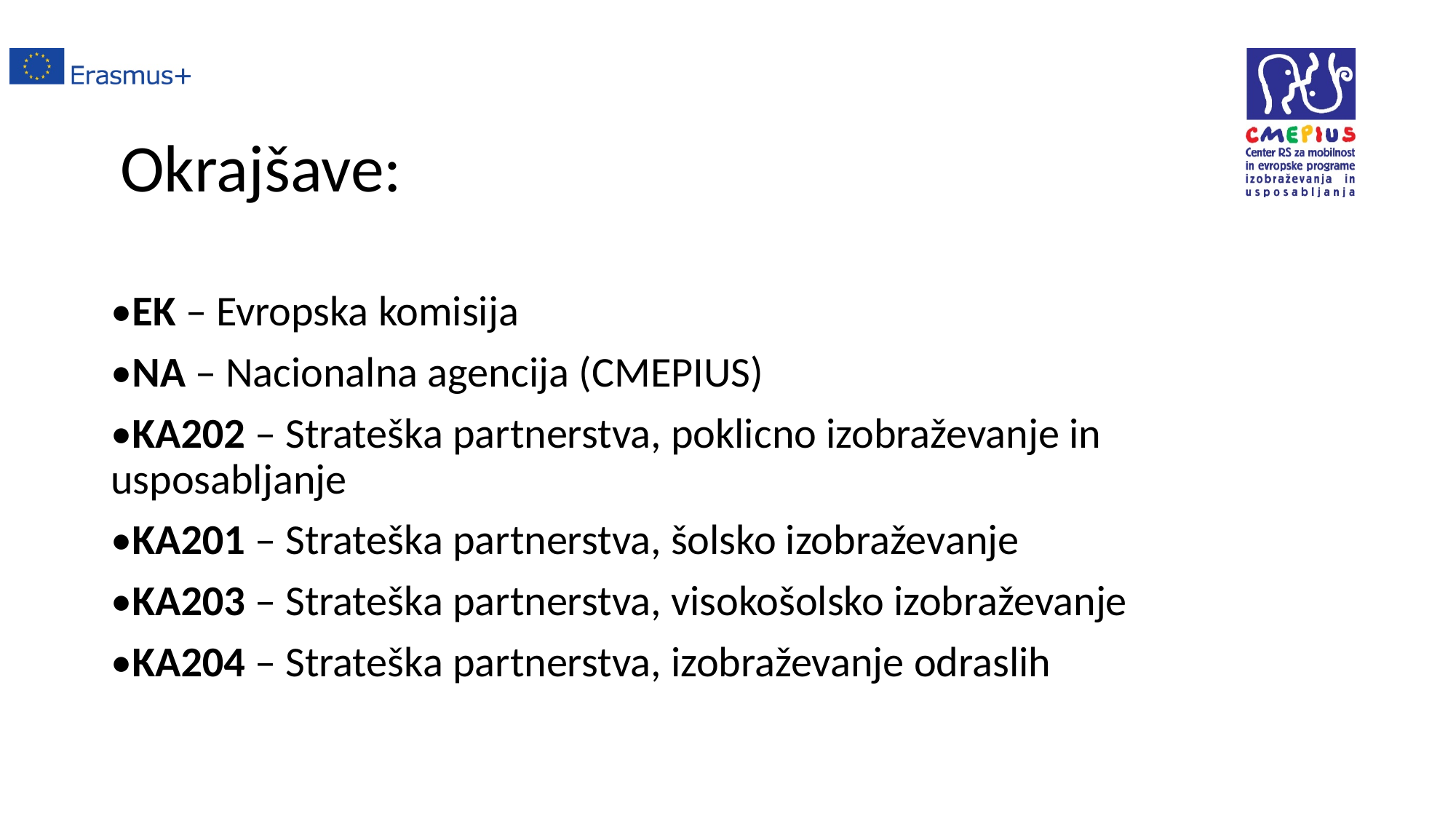

# Okrajšave:

•EK – Evropska komisija
•NA – Nacionalna agencija (CMEPIUS)
•KA202 – Strateška partnerstva, poklicno izobraževanje in usposabljanje
•KA201 – Strateška partnerstva, šolsko izobraževanje
•KA203 – Strateška partnerstva, visokošolsko izobraževanje
•KA204 – Strateška partnerstva, izobraževanje odraslih